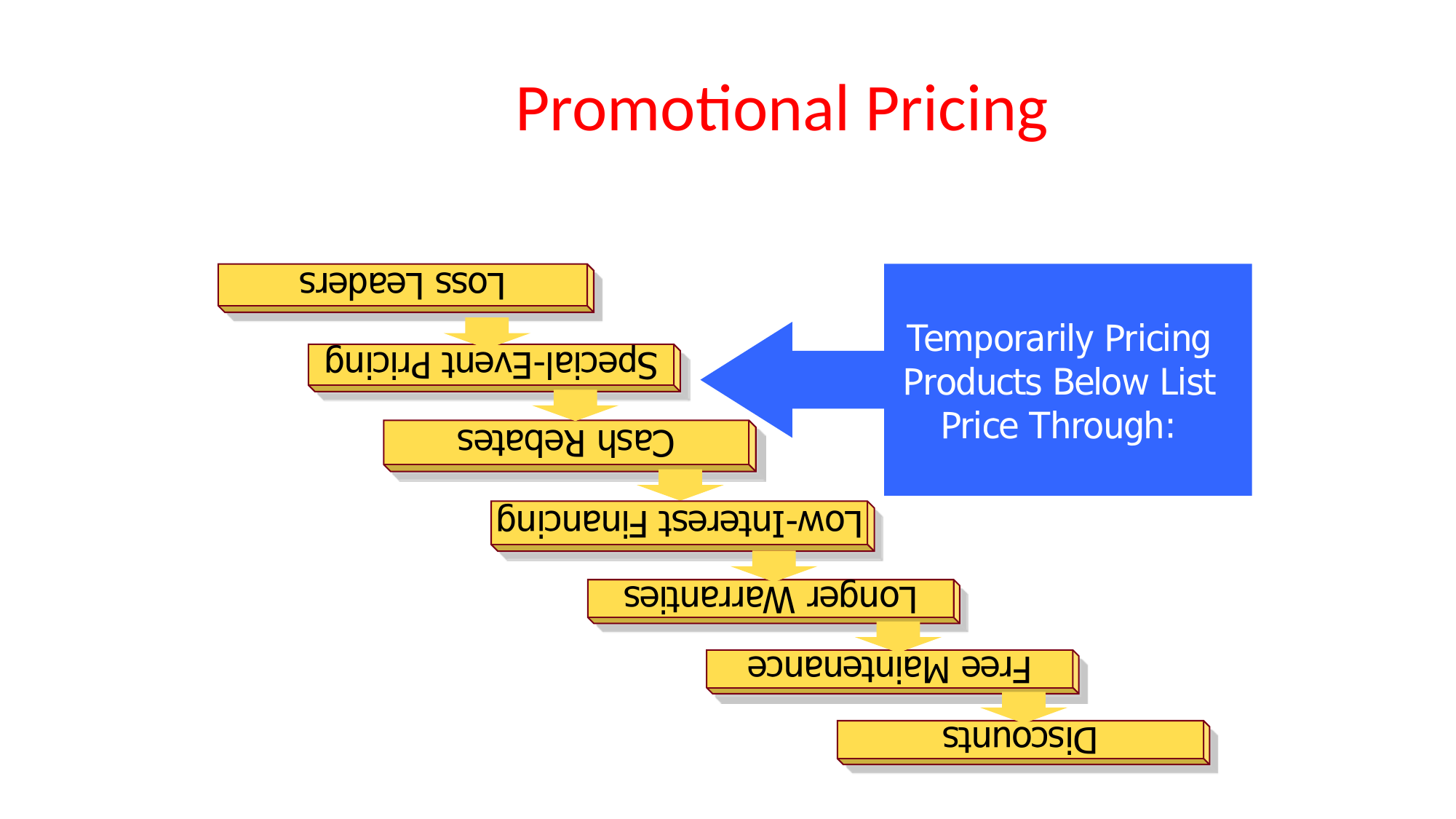

# Promotional Pricing
Loss Leaders
Special-Event Pricing
Cash Rebates

Low-Interest Financing

Longer Warranties

Free Maintenance

Discounts

Temporarily Pricing Products Below List Price Through: